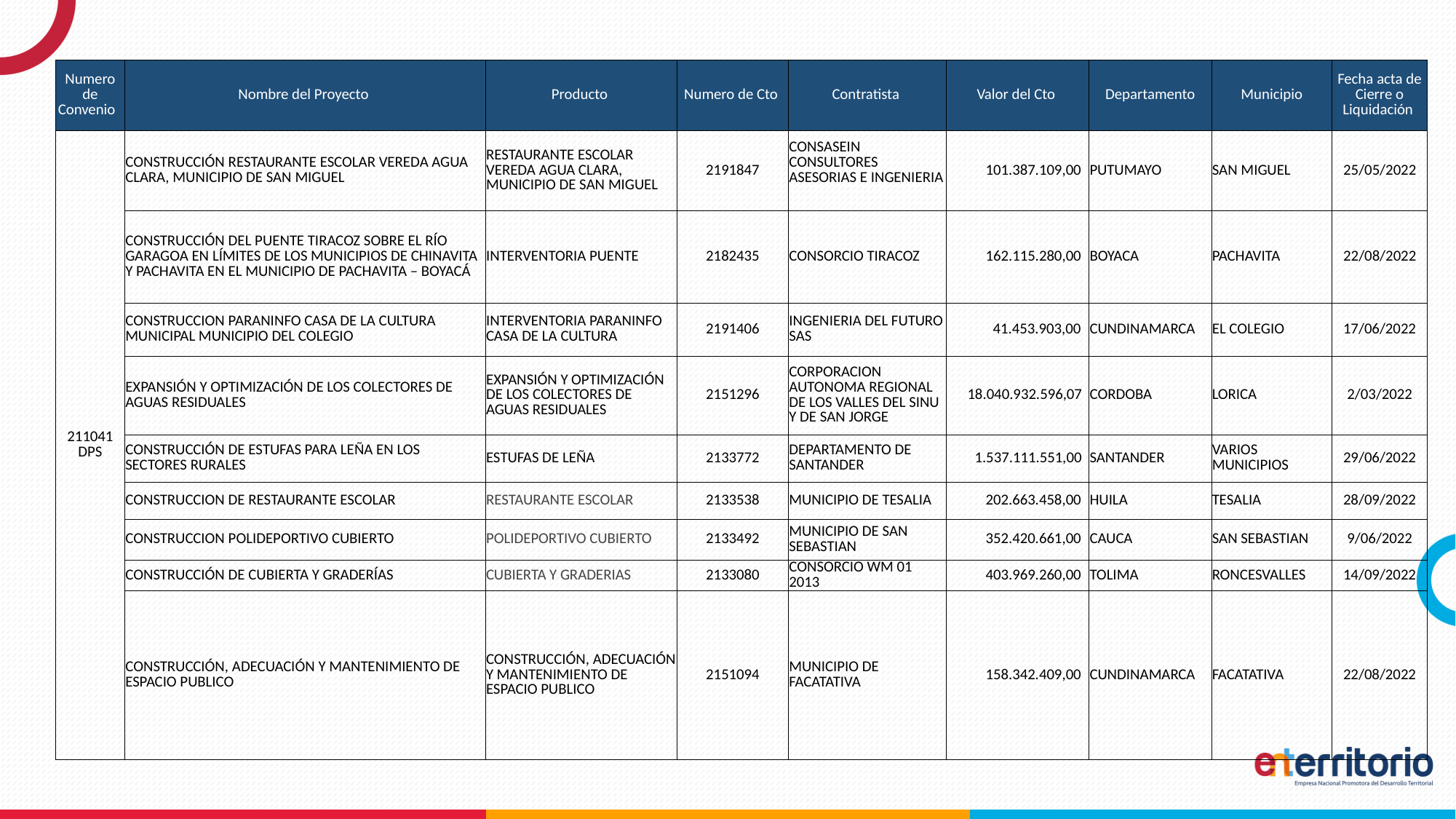

| Numero de Convenio | Nombre del Proyecto | Producto | Numero de Cto | Contratista | Valor del Cto | Departamento | Municipio | Fecha acta de Cierre o Liquidación |
| --- | --- | --- | --- | --- | --- | --- | --- | --- |
| 211041 DPS | CONSTRUCCIÓN RESTAURANTE ESCOLAR VEREDA AGUA CLARA, MUNICIPIO DE SAN MIGUEL | RESTAURANTE ESCOLAR VEREDA AGUA CLARA, MUNICIPIO DE SAN MIGUEL | 2191847 | CONSASEIN CONSULTORES ASESORIAS E INGENIERIA | 101.387.109,00 | PUTUMAYO | SAN MIGUEL | 25/05/2022 |
|  | CONSTRUCCIÓN DEL PUENTE TIRACOZ SOBRE EL RÍO GARAGOA EN LÍMITES DE LOS MUNICIPIOS DE CHINAVITA Y PACHAVITA EN EL MUNICIPIO DE PACHAVITA – BOYACÁ | INTERVENTORIA PUENTE | 2182435 | CONSORCIO TIRACOZ | 162.115.280,00 | BOYACA | PACHAVITA | 22/08/2022 |
|  | CONSTRUCCION PARANINFO CASA DE LA CULTURA MUNICIPAL MUNICIPIO DEL COLEGIO | INTERVENTORIA PARANINFO CASA DE LA CULTURA | 2191406 | INGENIERIA DEL FUTURO SAS | 41.453.903,00 | CUNDINAMARCA | EL COLEGIO | 17/06/2022 |
|  | EXPANSIÓN Y OPTIMIZACIÓN DE LOS COLECTORES DE AGUAS RESIDUALES | EXPANSIÓN Y OPTIMIZACIÓN DE LOS COLECTORES DE AGUAS RESIDUALES | 2151296 | CORPORACION AUTONOMA REGIONAL DE LOS VALLES DEL SINU Y DE SAN JORGE | 18.040.932.596,07 | CORDOBA | LORICA | 2/03/2022 |
|  | CONSTRUCCIÓN DE ESTUFAS PARA LEÑA EN LOS SECTORES RURALES | ESTUFAS DE LEÑA | 2133772 | DEPARTAMENTO DE SANTANDER | 1.537.111.551,00 | SANTANDER | VARIOS MUNICIPIOS | 29/06/2022 |
|  | CONSTRUCCION DE RESTAURANTE ESCOLAR | RESTAURANTE ESCOLAR | 2133538 | MUNICIPIO DE TESALIA | 202.663.458,00 | HUILA | TESALIA | 28/09/2022 |
|  | CONSTRUCCION POLIDEPORTIVO CUBIERTO | POLIDEPORTIVO CUBIERTO | 2133492 | MUNICIPIO DE SAN SEBASTIAN | 352.420.661,00 | CAUCA | SAN SEBASTIAN | 9/06/2022 |
|  | CONSTRUCCIÓN DE CUBIERTA Y GRADERÍAS | CUBIERTA Y GRADERIAS | 2133080 | CONSORCIO WM 01 2013 | 403.969.260,00 | TOLIMA | RONCESVALLES | 14/09/2022 |
|  | CONSTRUCCIÓN, ADECUACIÓN Y MANTENIMIENTO DE ESPACIO PUBLICO | CONSTRUCCIÓN, ADECUACIÓN Y MANTENIMIENTO DE ESPACIO PUBLICO | 2151094 | MUNICIPIO DE FACATATIVA | 158.342.409,00 | CUNDINAMARCA | FACATATIVA | 22/08/2022 |